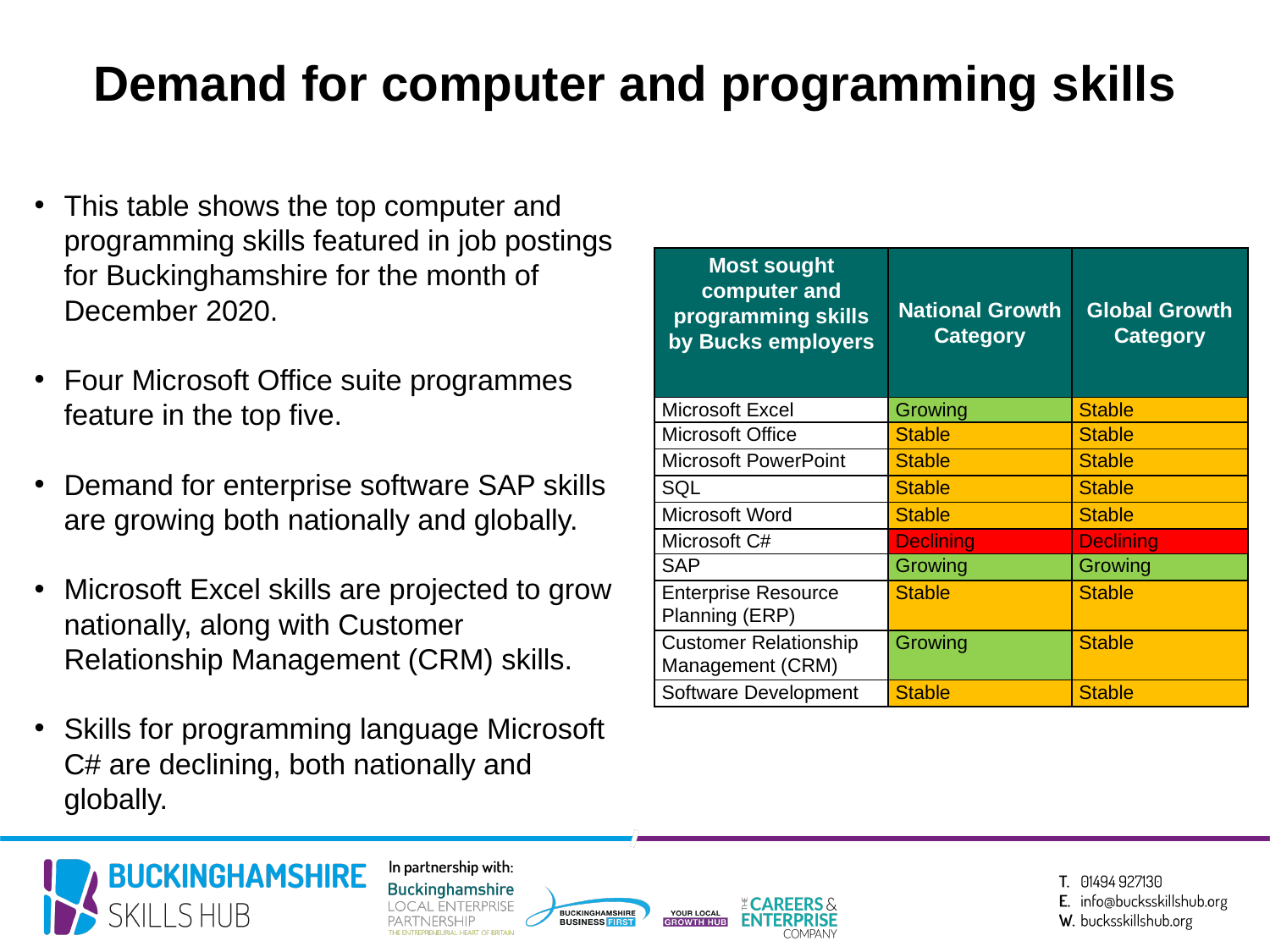

Demand for computer and programming skills
This table shows the top computer and programming skills featured in job postings for Buckinghamshire for the month of December 2020.

Four Microsoft Office suite programmes feature in the top five.

Demand for enterprise software SAP skills are growing both nationally and globally.

Microsoft Excel skills are projected to grow nationally, along with Customer Relationship Management (CRM) skills.

Skills for programming language Microsoft C# are declining, both nationally and globally.
| Most sought computer and programming skills by Bucks employers | National Growth Category | Global Growth Category |
| --- | --- | --- |
| Microsoft Excel | Growing | Stable |
| Microsoft Office | Stable | Stable |
| Microsoft PowerPoint | Stable | Stable |
| SQL | Stable | Stable |
| Microsoft Word | Stable | Stable |
| Microsoft C# | Declining | Declining |
| SAP | Growing | Growing |
| Enterprise Resource Planning (ERP) | Stable | Stable |
| Customer Relationship Management (CRM) | Growing | Stable |
| Software Development | Stable | Stable |